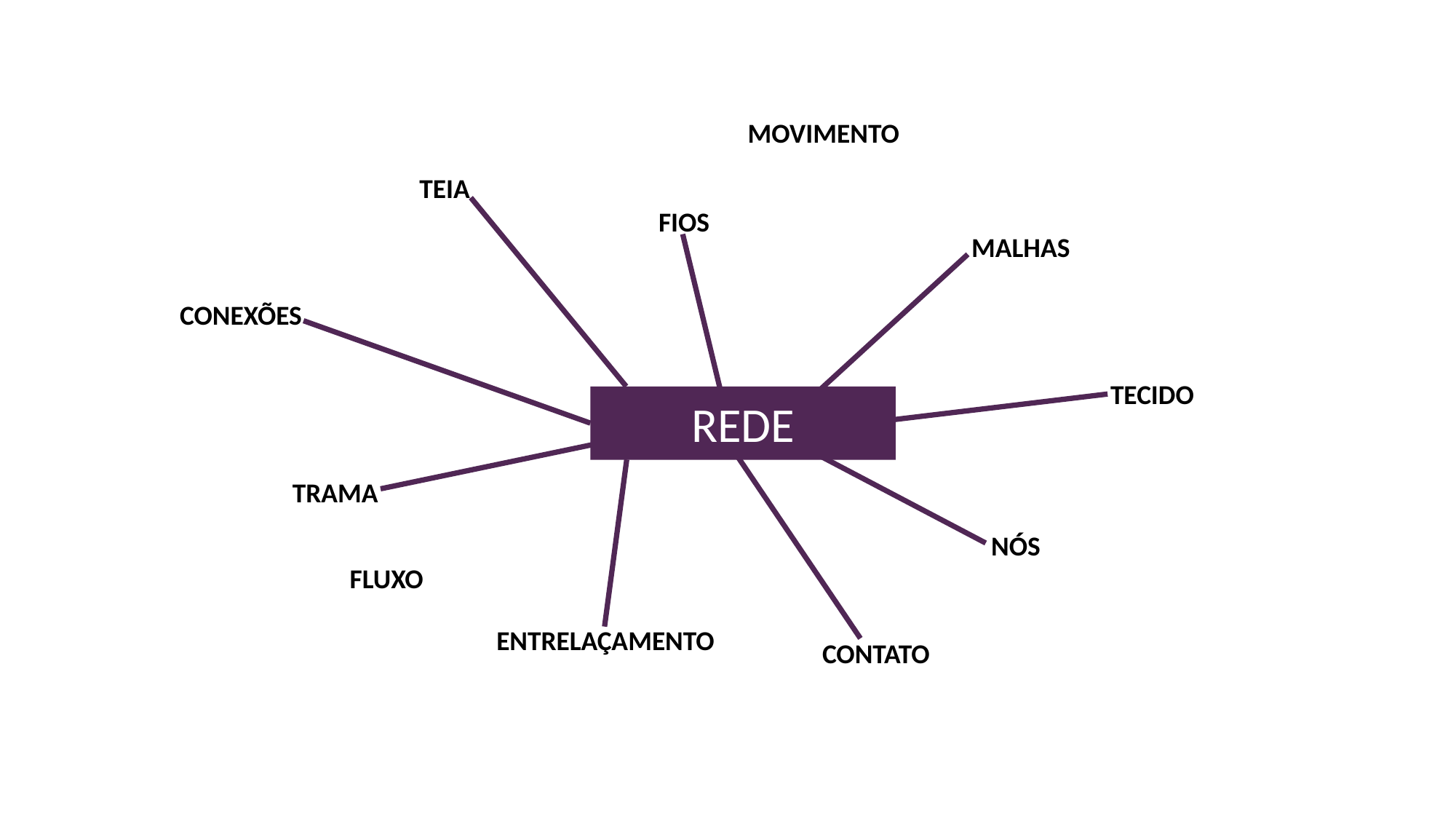

MOVIMENTO
TEIA
FIOS
MALHAS
CONEXÕES
TECIDO
REDE
TRAMA
NÓS
FLUXO
ENTRELAÇAMENTO
CONTATO